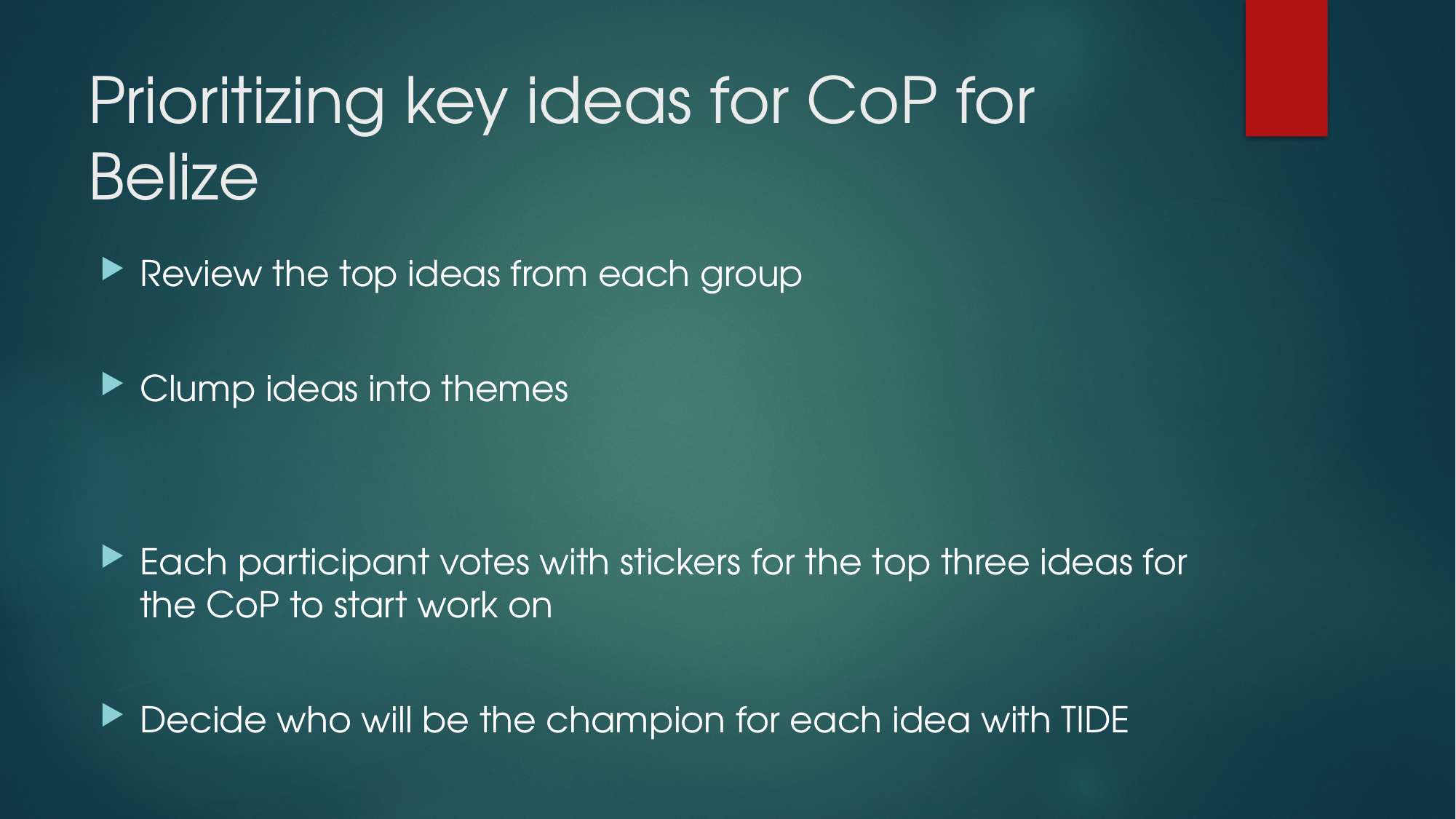

# Prioritizing key ideas for CoP for Belize
Review the top ideas from each group

Clump ideas into themes

Each participant votes with stickers for the top three ideas for the CoP to start work on

Decide who will be the champion for each idea with TIDE